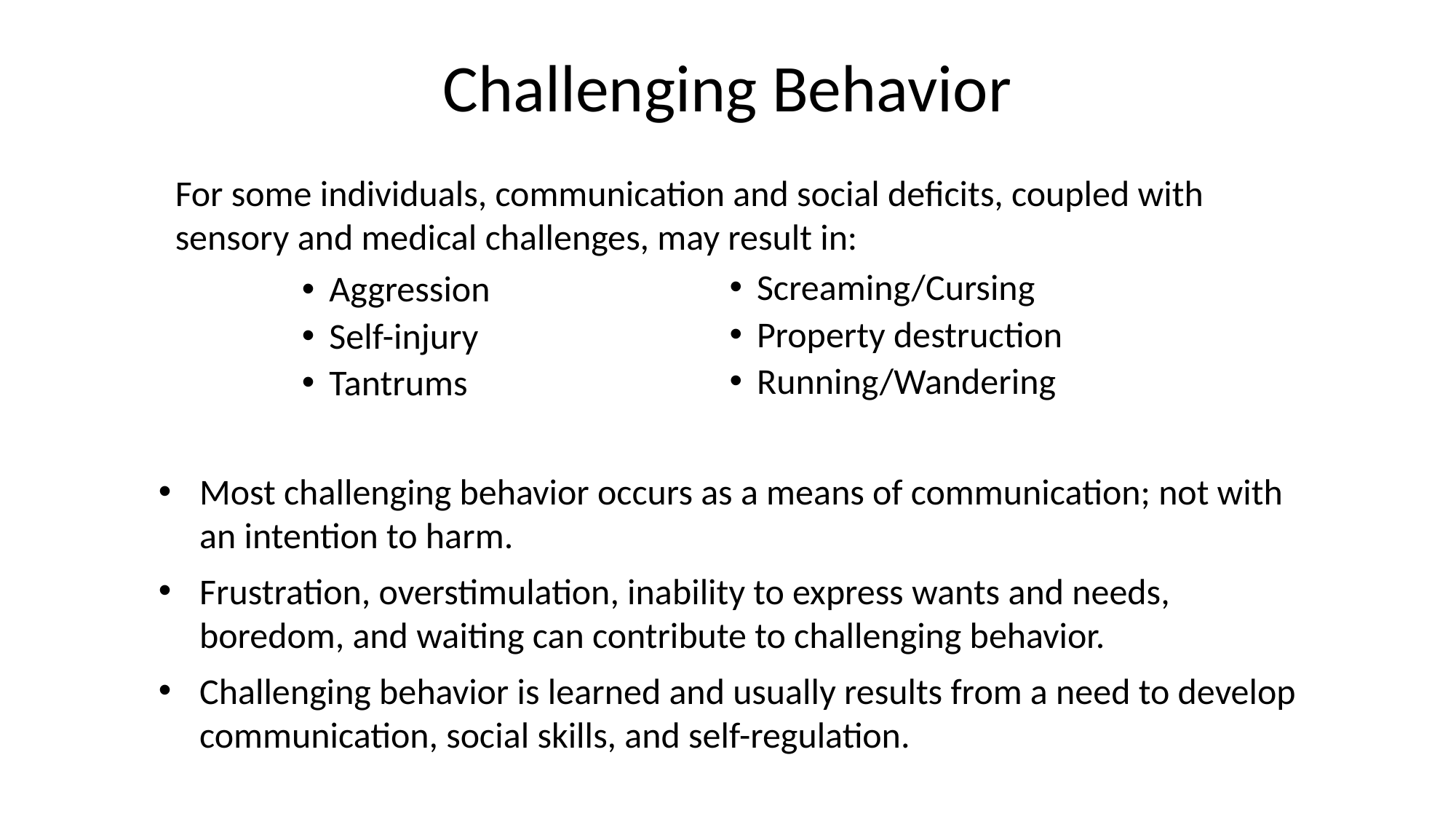

# Challenging Behavior
For some individuals, communication and social deficits, coupled with sensory and medical challenges, may result in:
Screaming/Cursing
Property destruction
Running/Wandering

Aggression
Self-injury
Tantrums
Most challenging behavior occurs as a means of communication; not with an intention to harm.
Frustration, overstimulation, inability to express wants and needs, boredom, and waiting can contribute to challenging behavior.
Challenging behavior is learned and usually results from a need to develop communication, social skills, and self-regulation.